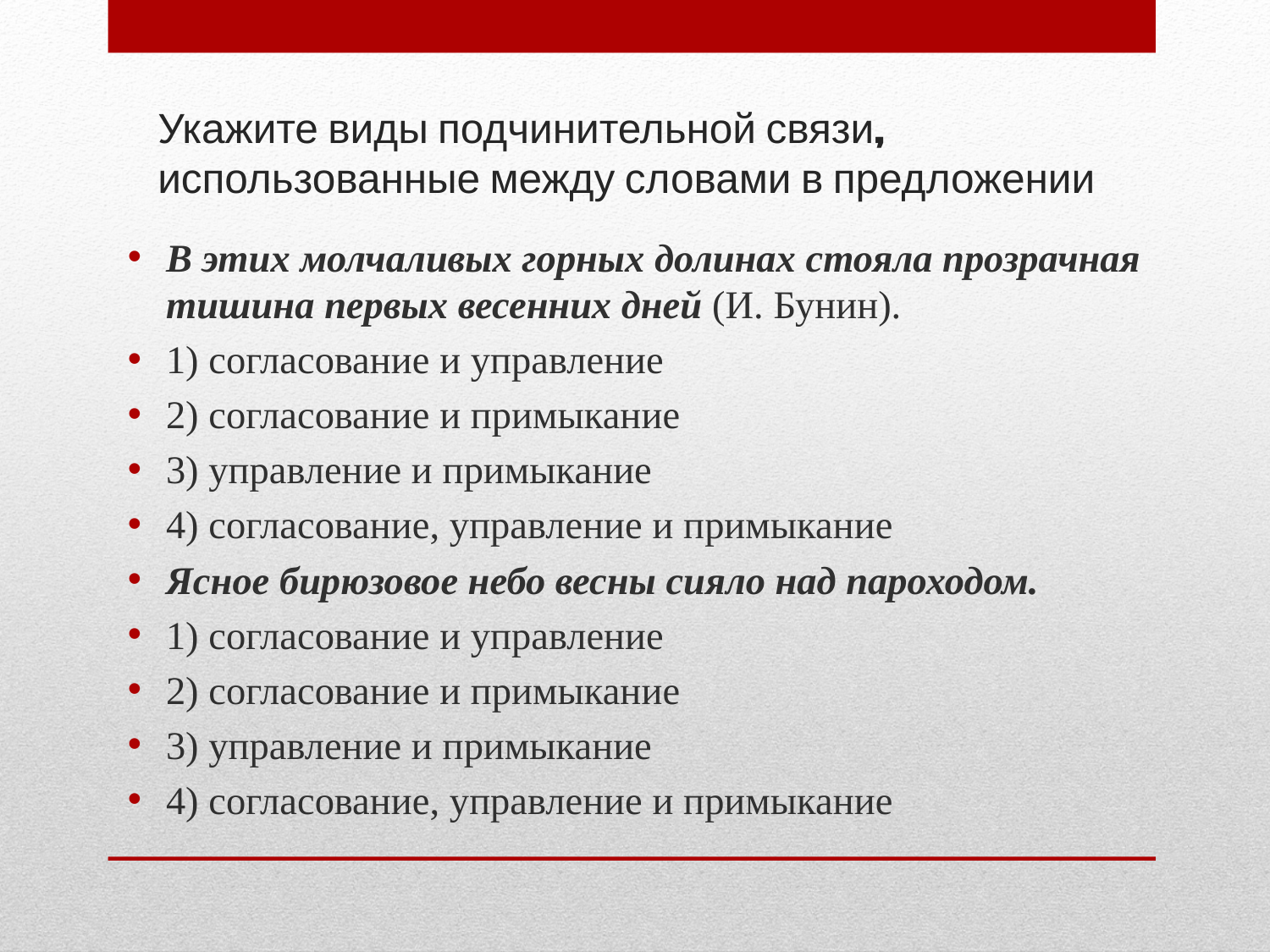

# Укажите виды подчинительной связи, использованные между словами в предложении
В этих молчаливых горных долинах стояла прозрачная тишина первых весенних дней (И. Бунин).
1) согласование и управление
2) согласование и примыкание
3) управление и примыкание
4) согласование, управление и примыкание
Ясное бирюзовое небо весны сияло над пароходом.
1) согласование и управление
2) согласование и примыкание
3) управление и примыкание
4) согласование, управление и примыкание